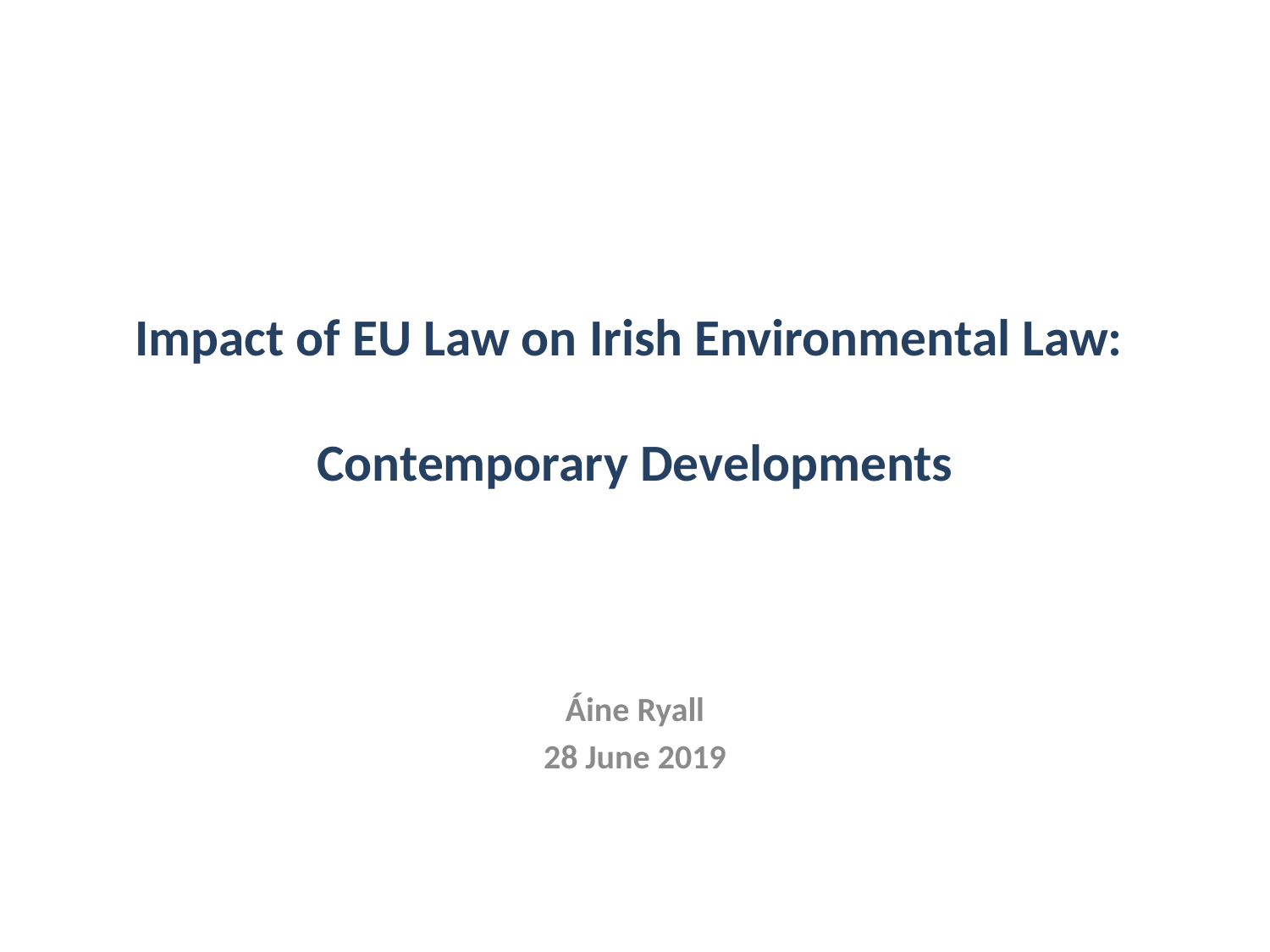

# Impact of EU Law on Irish Environmental Law: Contemporary Developments

Áine Ryall
28 June 2019